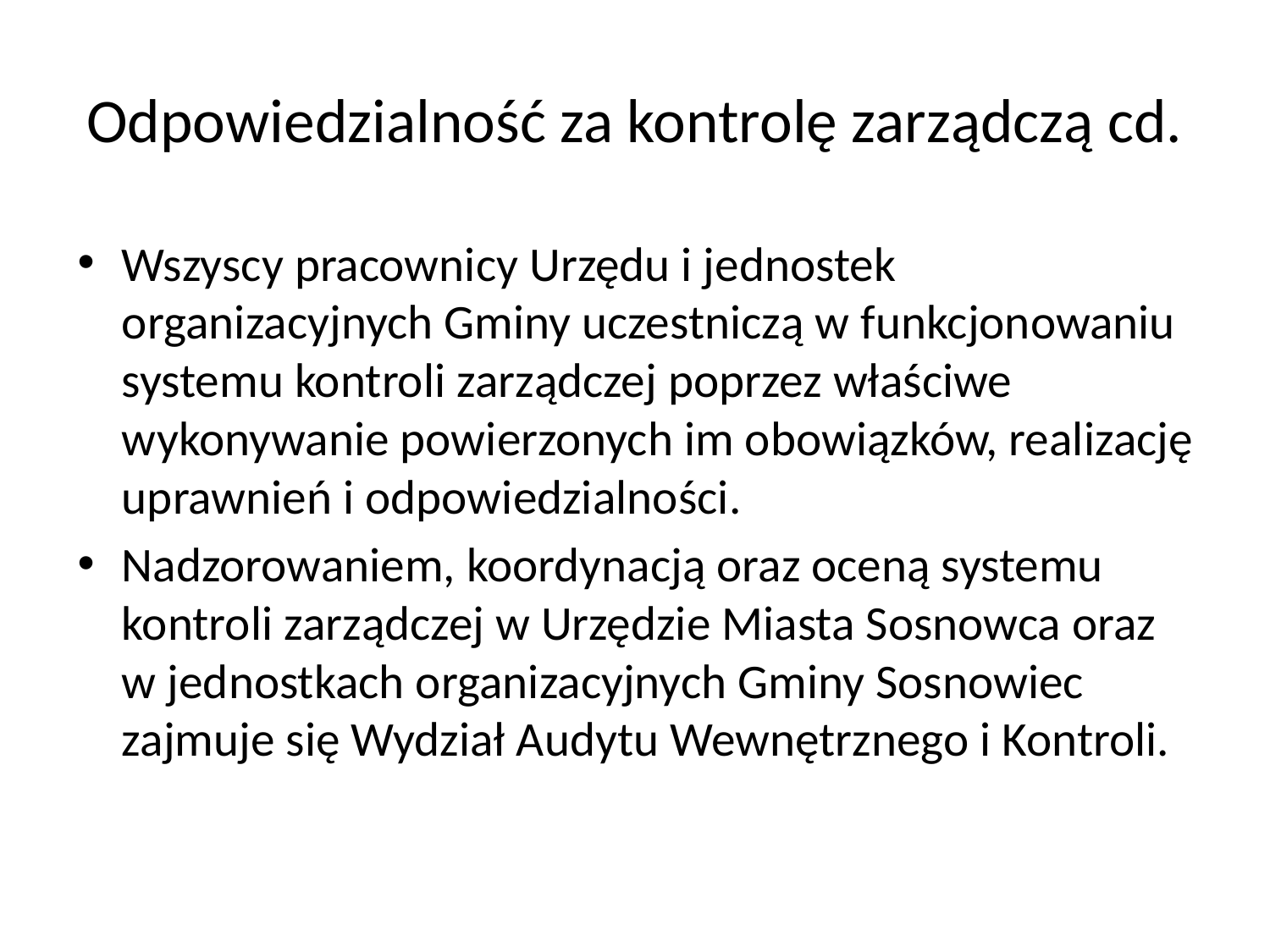

# Odpowiedzialność za kontrolę zarządczą cd.
Wszyscy pracownicy Urzędu i jednostek organizacyjnych Gminy uczestniczą w funkcjonowaniu systemu kontroli zarządczej poprzez właściwe wykonywanie powierzonych im obowiązków, realizację uprawnień i odpowiedzialności.
Nadzorowaniem, koordynacją oraz oceną systemu kontroli zarządczej w Urzędzie Miasta Sosnowca oraz w jednostkach organizacyjnych Gminy Sosnowiec zajmuje się Wydział Audytu Wewnętrznego i Kontroli.